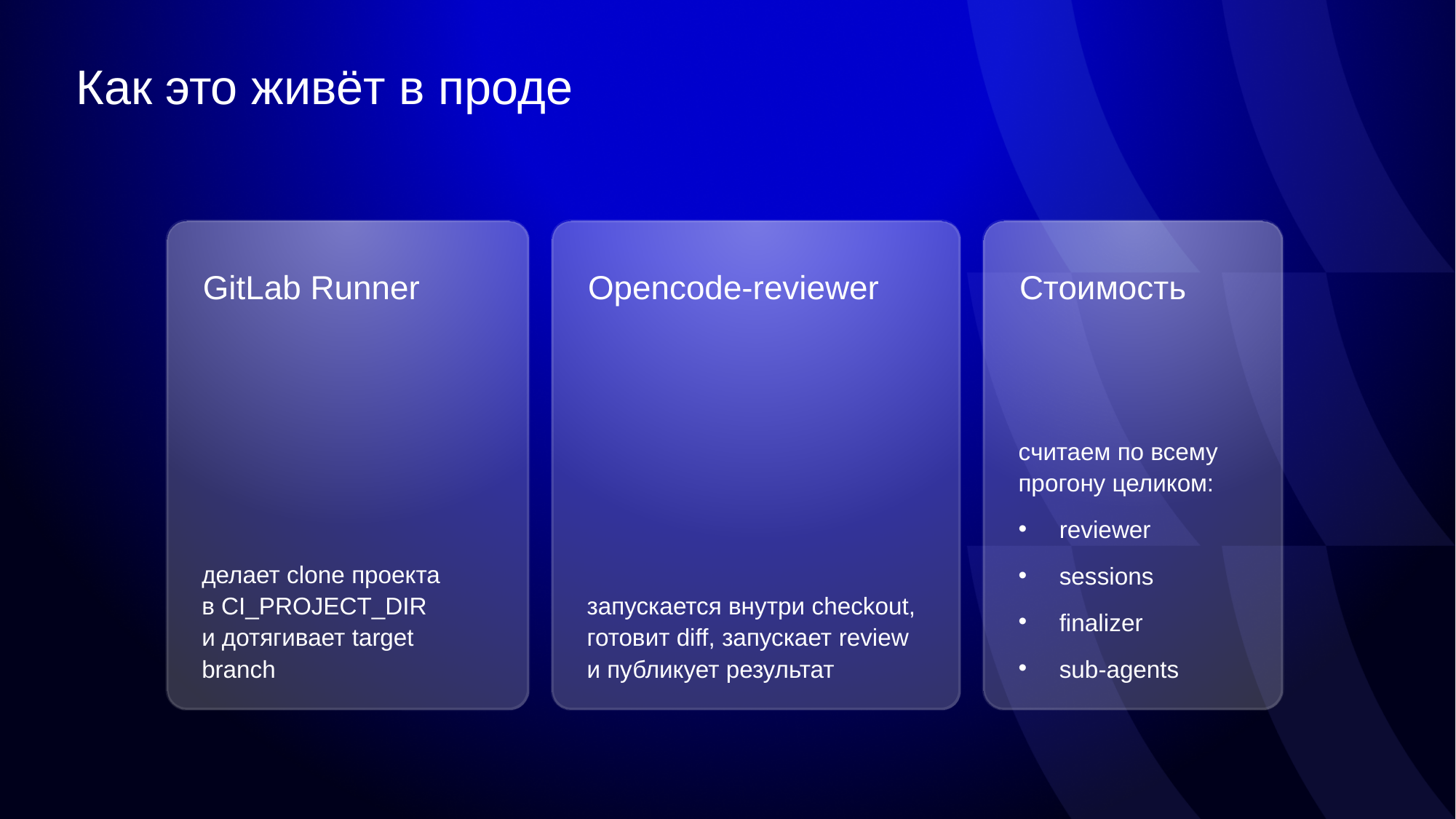

# Как это живёт в проде

GitLab Runner
Opencode-reviewer
Стоимость
cчитаем по всему прогону целиком:
reviewer
sessions
finalizer
sub-agents
запускается внутри checkout, готовит diff, запускает review
и публикует результат
делает clone проекта
в CI_PROJECT_DIR
и дотягивает target branch